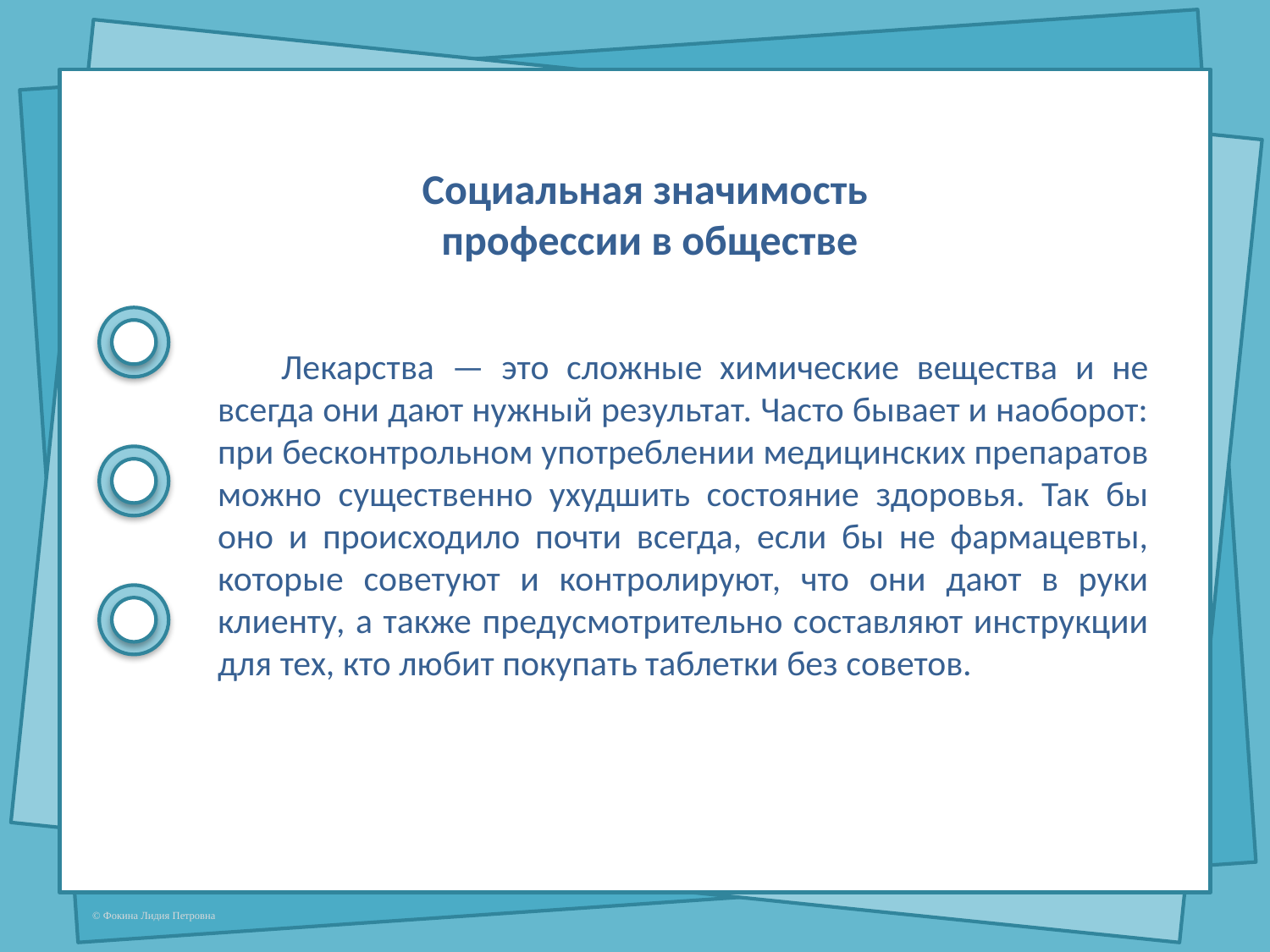

Социальная значимость
профессии в обществе
Лекарства — это сложные химические вещества и не всегда они дают нужный результат. Часто бывает и наоборот: при бесконтрольном употреблении медицинских препаратов можно существенно ухудшить состояние здоровья. Так бы оно и происходило почти всегда, если бы не фармацевты, которые советуют и контролируют, что они дают в руки клиенту, а также предусмотрительно составляют инструкции для тех, кто любит покупать таблетки без советов.доктора.